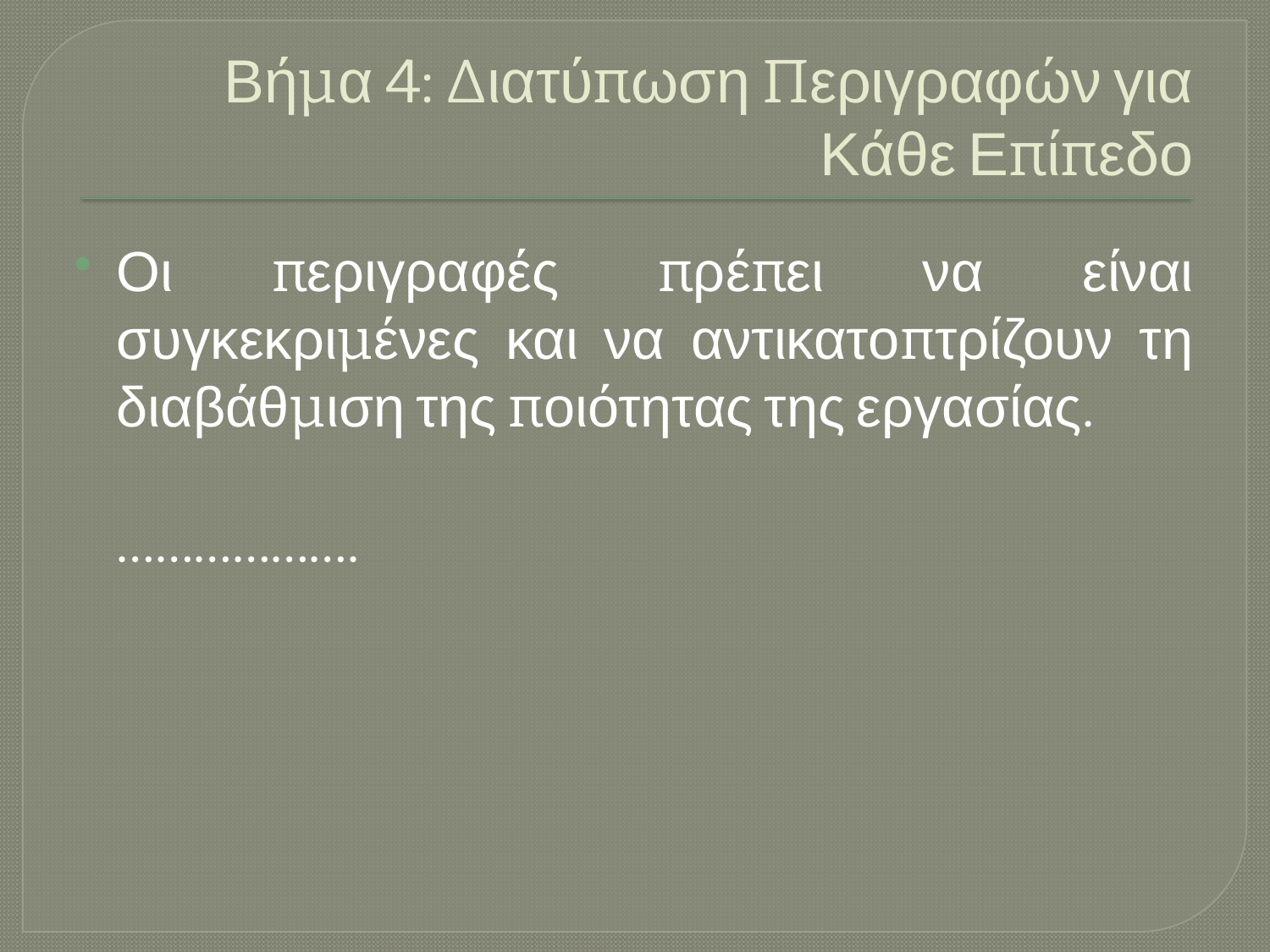

# Βήμα 4: Διατύπωση Περιγραφών για Κάθε Επίπεδο
Οι περιγραφές πρέπει να είναι συγκεκριμένες και να αντικατοπτρίζουν τη διαβάθμιση της ποιότητας της εργασίας.

	……………….